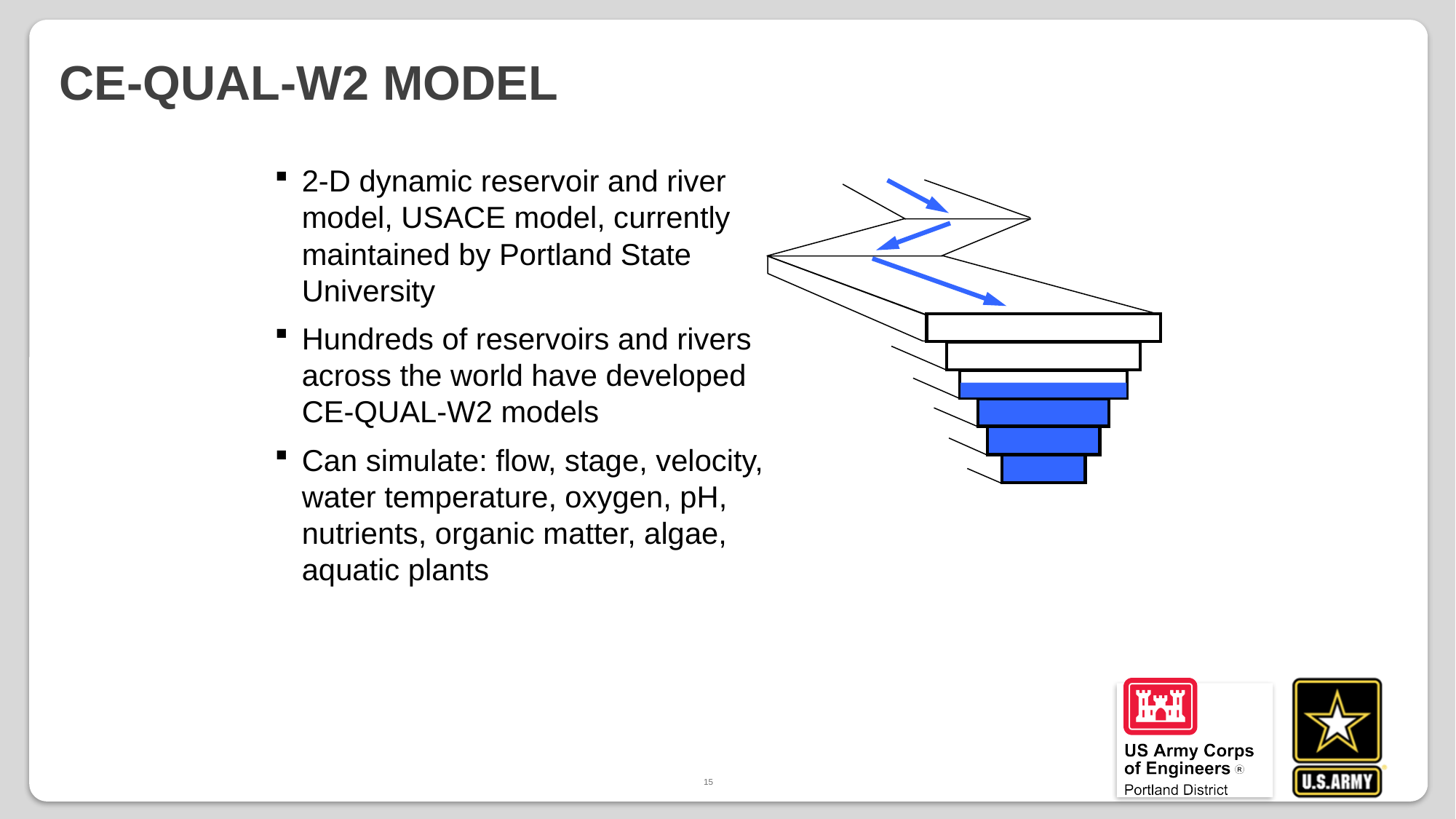

# CE-QUAL-W2 Model
2-D dynamic reservoir and river model, USACE model, currently maintained by Portland State University
Hundreds of reservoirs and rivers across the world have developed CE-QUAL-W2 models
Can simulate: flow, stage, velocity, water temperature, oxygen, pH, nutrients, organic matter, algae, aquatic plants

15